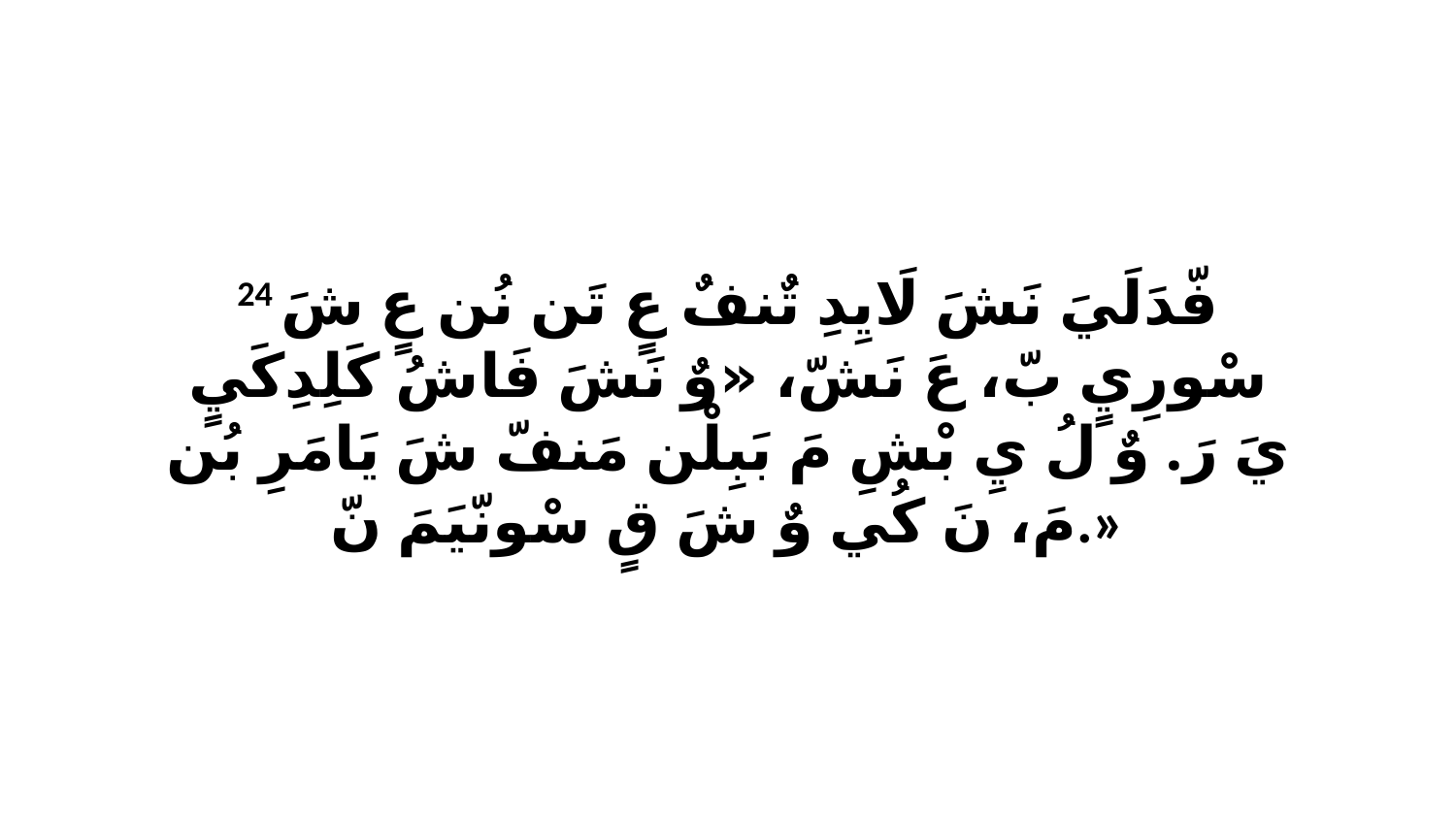

24 فّدَلَيَ نَشَ لَايِدِ تٌنفٌ عٍ تَن نُن عٍ شَ سْورِيٍ بّ، عَ نَشّ، «وٌ نَشَ فَاشُ كَلِدِكَيٍ يَ رَ. وٌ لُ يِ بْشِ مَ بَبِلْن مَنفّ شَ يَامَرِ بُن مَ، نَ كُي وٌ شَ قٍ سْونّيَمَ نّ.»